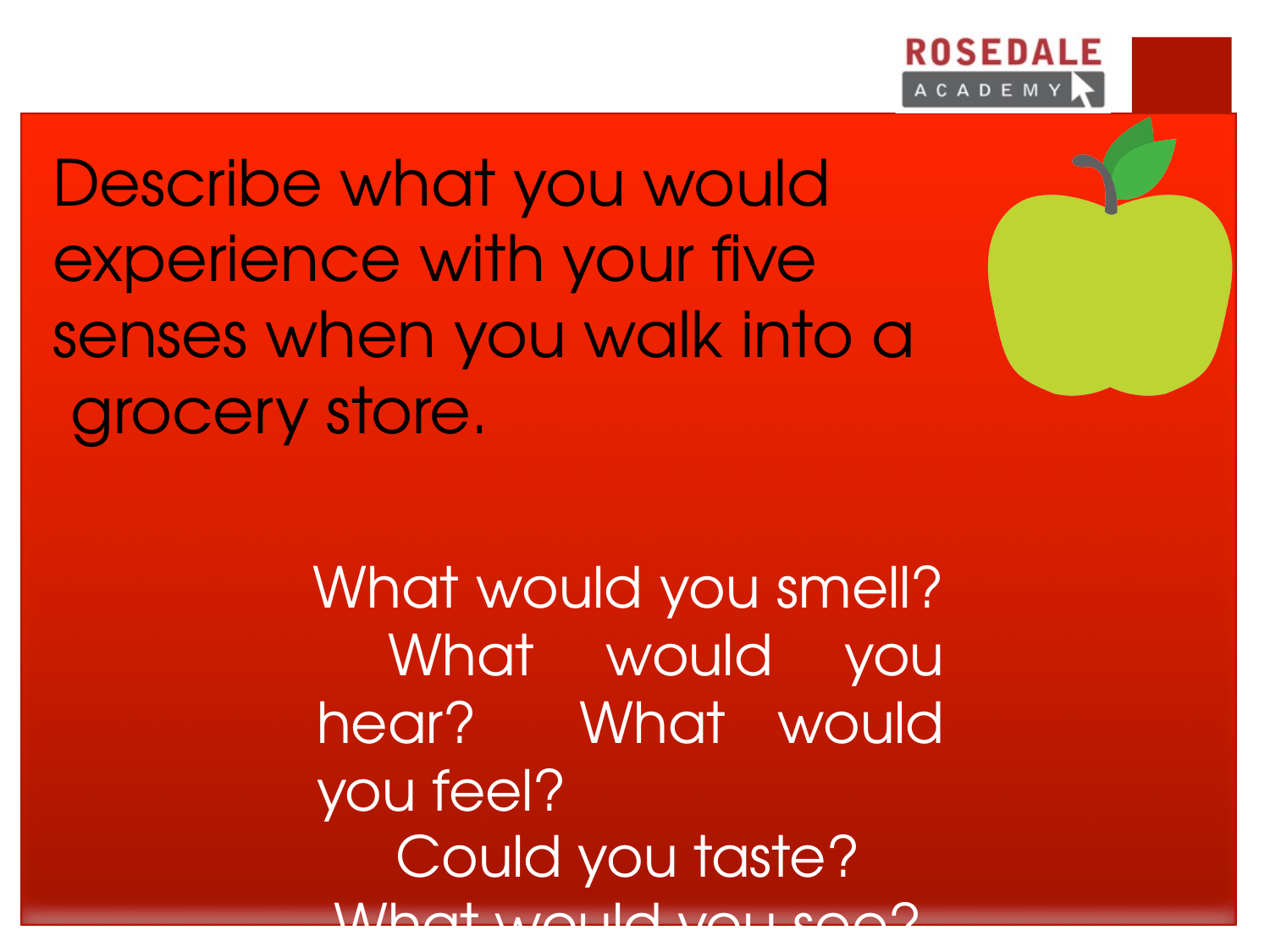

# Describe what you would  experience with your five  senses when you walk into a  grocery store.
What would you smell?  What would you hear?  What would you feel?
Could you taste?
What would you see?